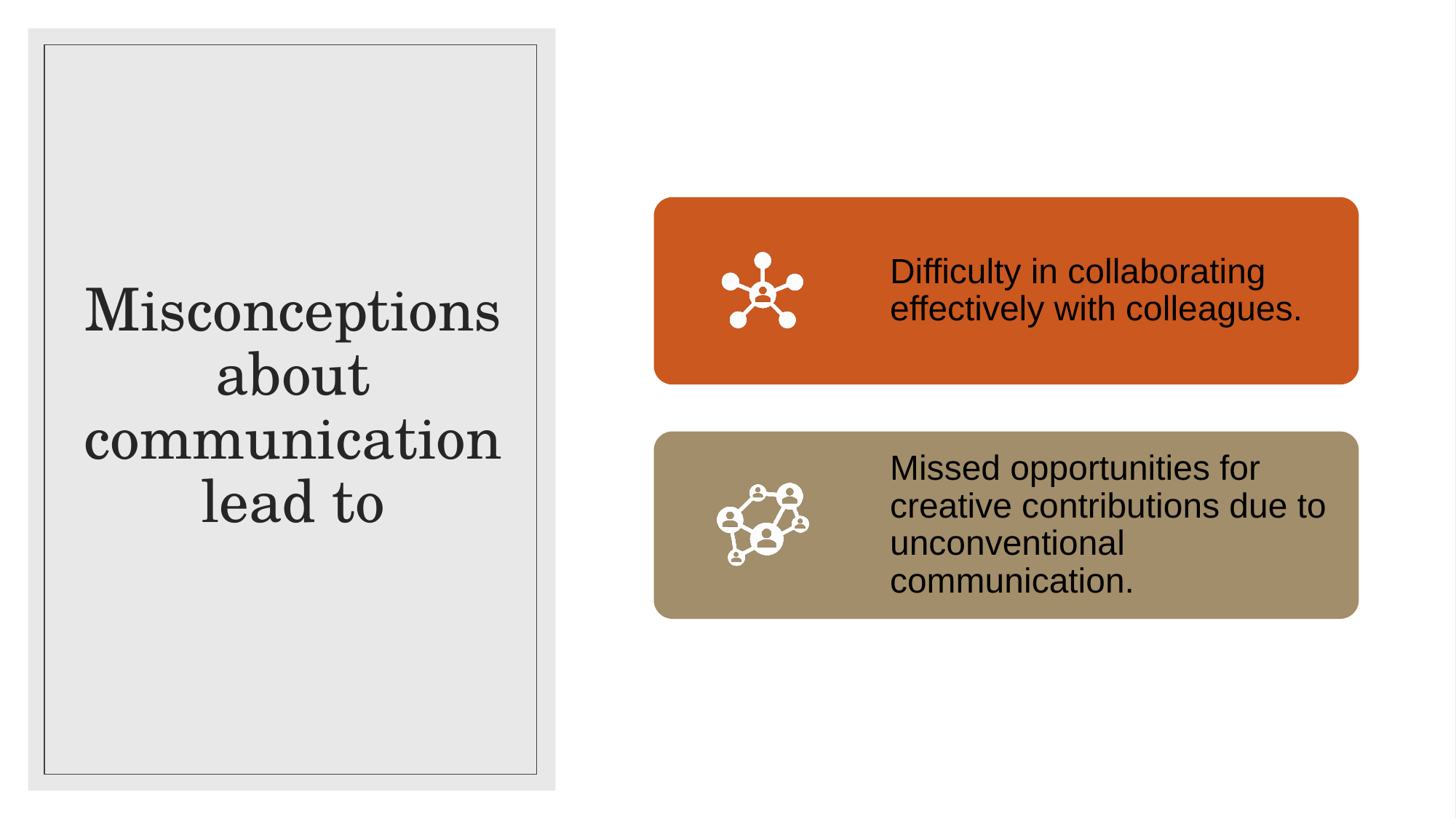

# Misconceptions about communication lead to
Difficulty in collaborating effectively with colleagues.
Missed opportunities for creative contributions due to unconventional communication.